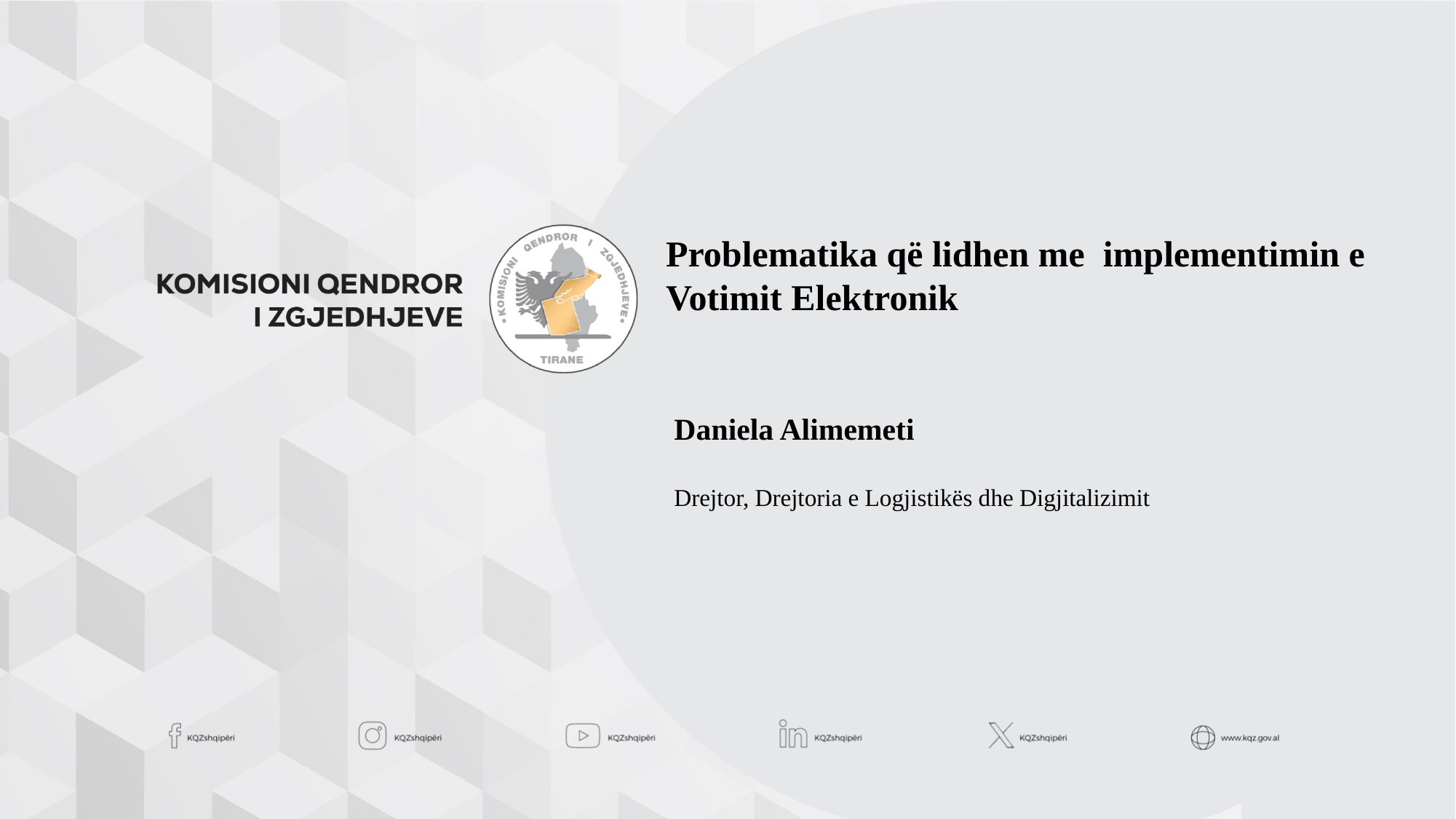

Problematika që lidhen me  implementimin e Votimit Elektronik
Daniela Alimemeti

Drejtor, Drejtoria e Logjistikës dhe Digjitalizimit